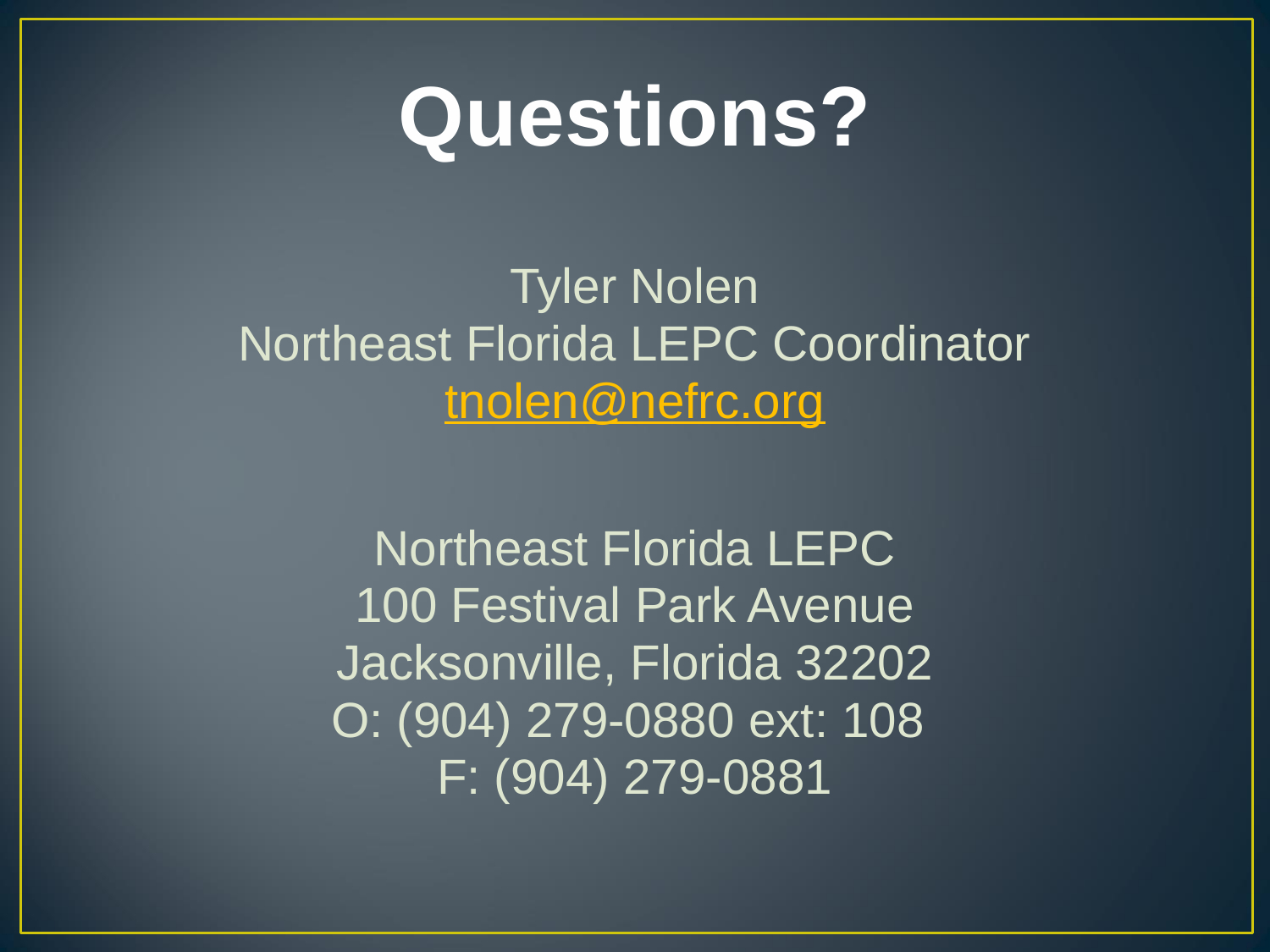

# Questions?

Tyler Nolen
Northeast Florida LEPC Coordinator
tnolen@nefrc.org

Northeast Florida LEPC
100 Festival Park Avenue
Jacksonville, Florida 32202
O: (904) 279-0880 ext: 108
F: (904) 279-0881